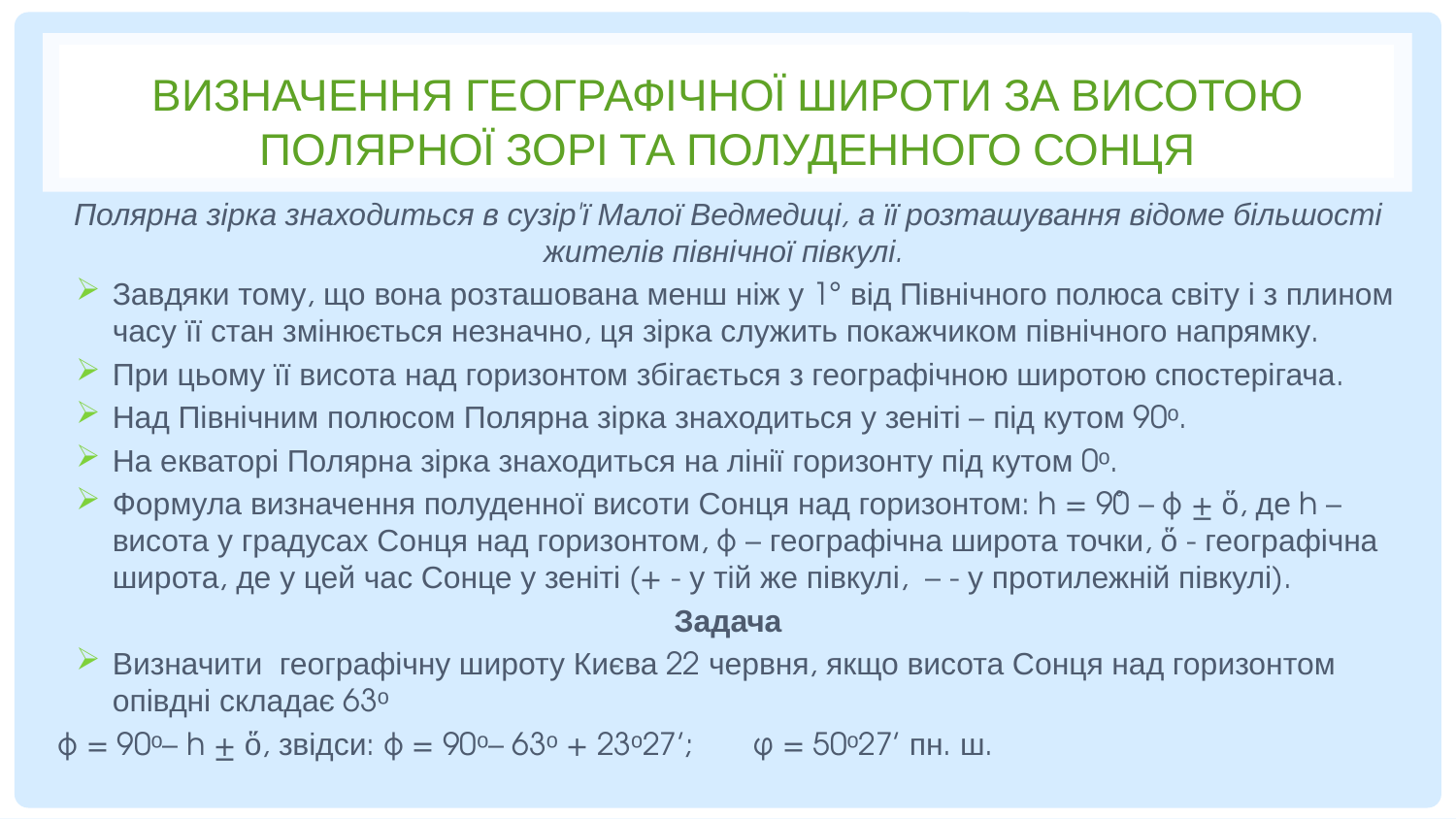

# ВИЗНАЧЕННЯ ГЕОГРАФІЧНОЇ ШИРОТИ ЗА ВИСОТОЮ ПОЛЯРНОЇ ЗОРІ ТА ПОЛУДЕННОГО СОНЦЯ
Полярна зірка знаходиться в сузір'ї Малої Ведмедиці, а її розташування відоме більшості жителів північної півкулі.
Завдяки тому, що вона розташована менш ніж у 1° від Північного полюса світу і з плином часу її стан змінюється незначно, ця зірка служить покажчиком північного напрямку.
При цьому її висота над горизонтом збігається з географічною широтою спостерігача.
Над Північним полюсом Полярна зірка знаходиться у зеніті – під кутом 90ᵒ.
На екваторі Полярна зірка знаходиться на лінії горизонту під кутом 0ᵒ.
Формула визначення полуденної висоти Сонця над горизонтом: h = 90̊ – ϕ ± ὅ, де h – висота у градусах Сонця над горизонтом, ϕ – географічна широта точки, ὅ - географічна широта, де у цей час Сонце у зеніті (+ - у тій же півкулі,  – - у протилежній півкулі).
Задача
Визначити  географічну широту Києва 22 червня, якщо висота Сонця над горизонтом опівдні складає 63ᵒ
ϕ = 90ᵒ– h ± ὅ, звідси: ϕ = 90ᵒ– 63ᵒ + 23ᵒ27′;       φ = 50ᵒ27′ пн. ш.